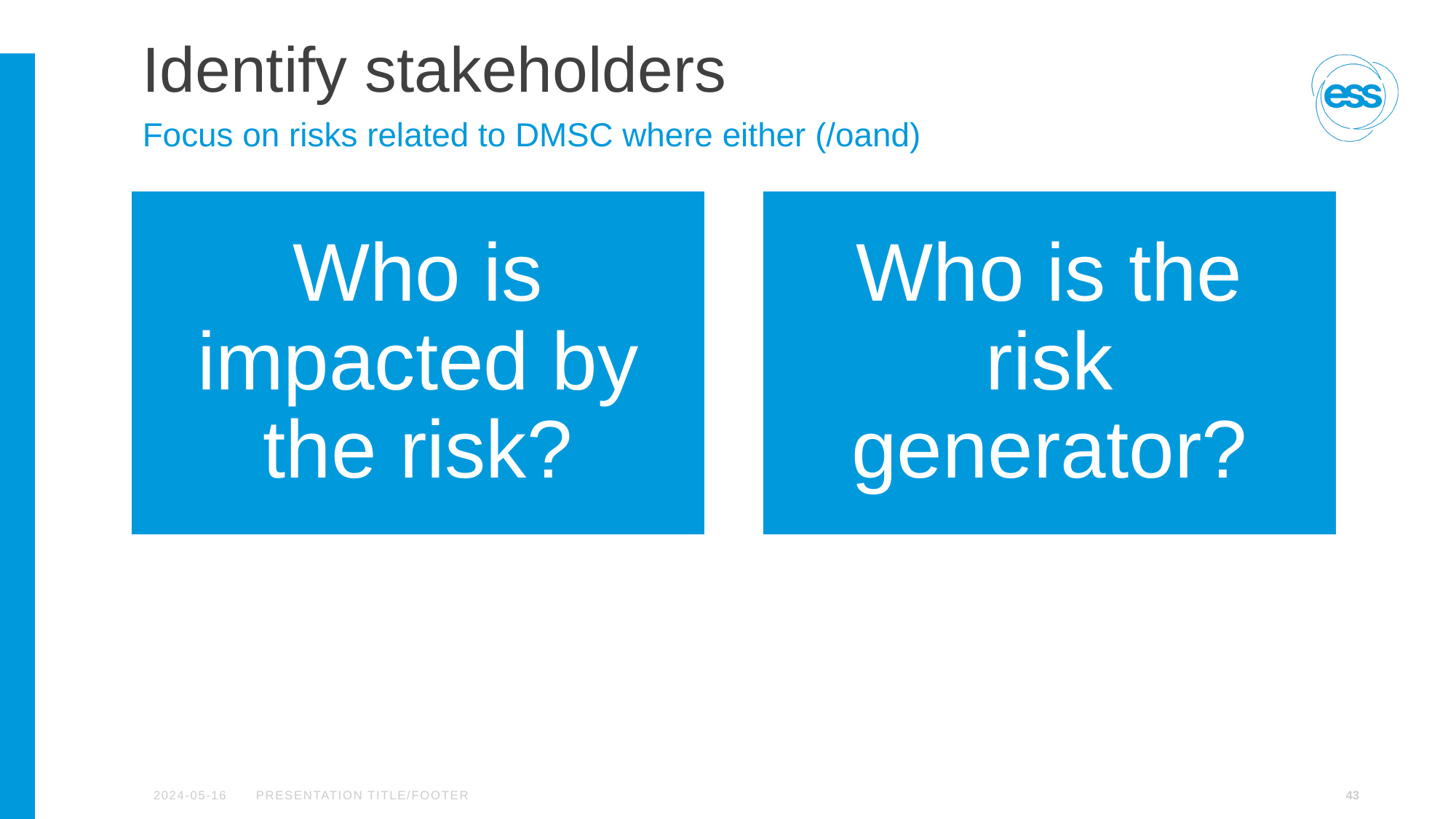

# Identify stakeholders
Focus on risks related to DMSC where either (/oand)

Who is impacted by the risk?
Who is the risk generator?
2024-05-16
PRESENTATION TITLE/FOOTER
43